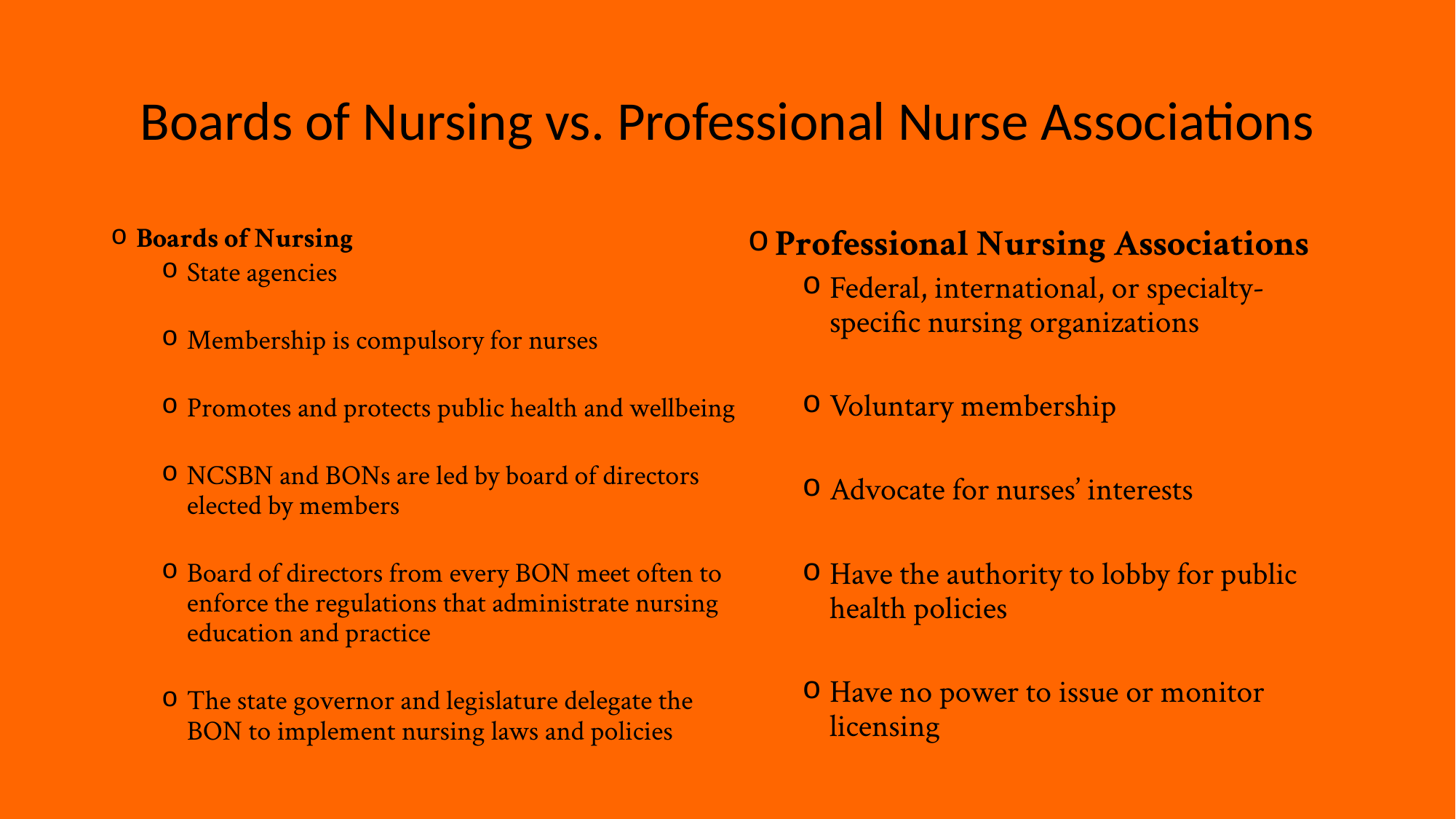

# Boards of Nursing vs. Professional Nurse Associations
Boards of Nursing
State agencies

Membership is compulsory for nurses

Promotes and protects public health and wellbeing

NCSBN and BONs are led by board of directors elected by members

Board of directors from every BON meet often to enforce the regulations that administrate nursing education and practice

The state governor and legislature delegate the BON to implement nursing laws and policies

Professional Nursing Associations
Federal, international, or specialty-specific nursing organizations

Voluntary membership

Advocate for nurses’ interests

Have the authority to lobby for public health policies

Have no power to issue or monitor licensing